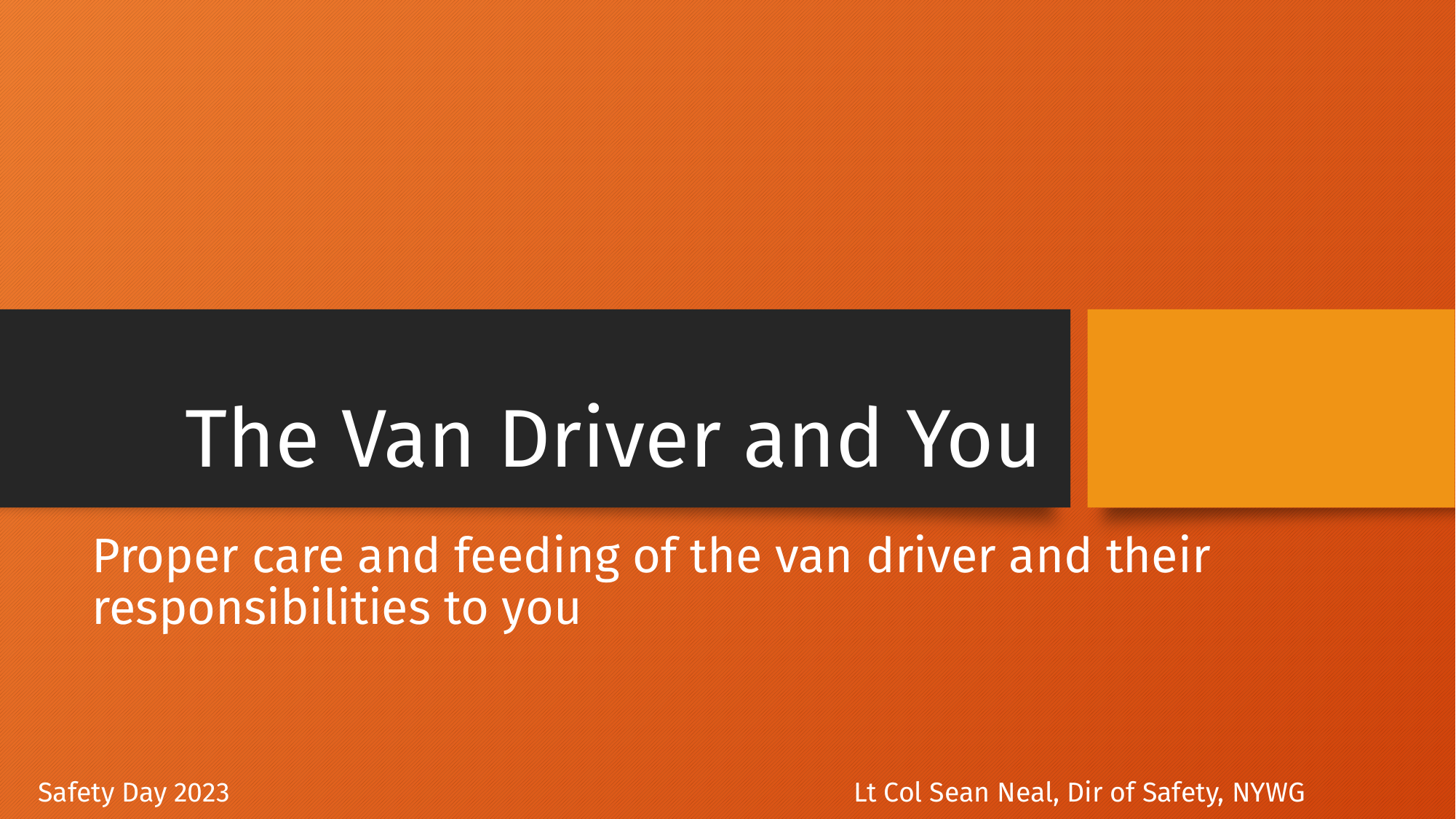

# The Van Driver and You
Proper care and feeding of the van driver and their responsibilities to you
Safety Day 2023                                                                                      Lt Col Sean Neal, Dir of Safety, NYWG